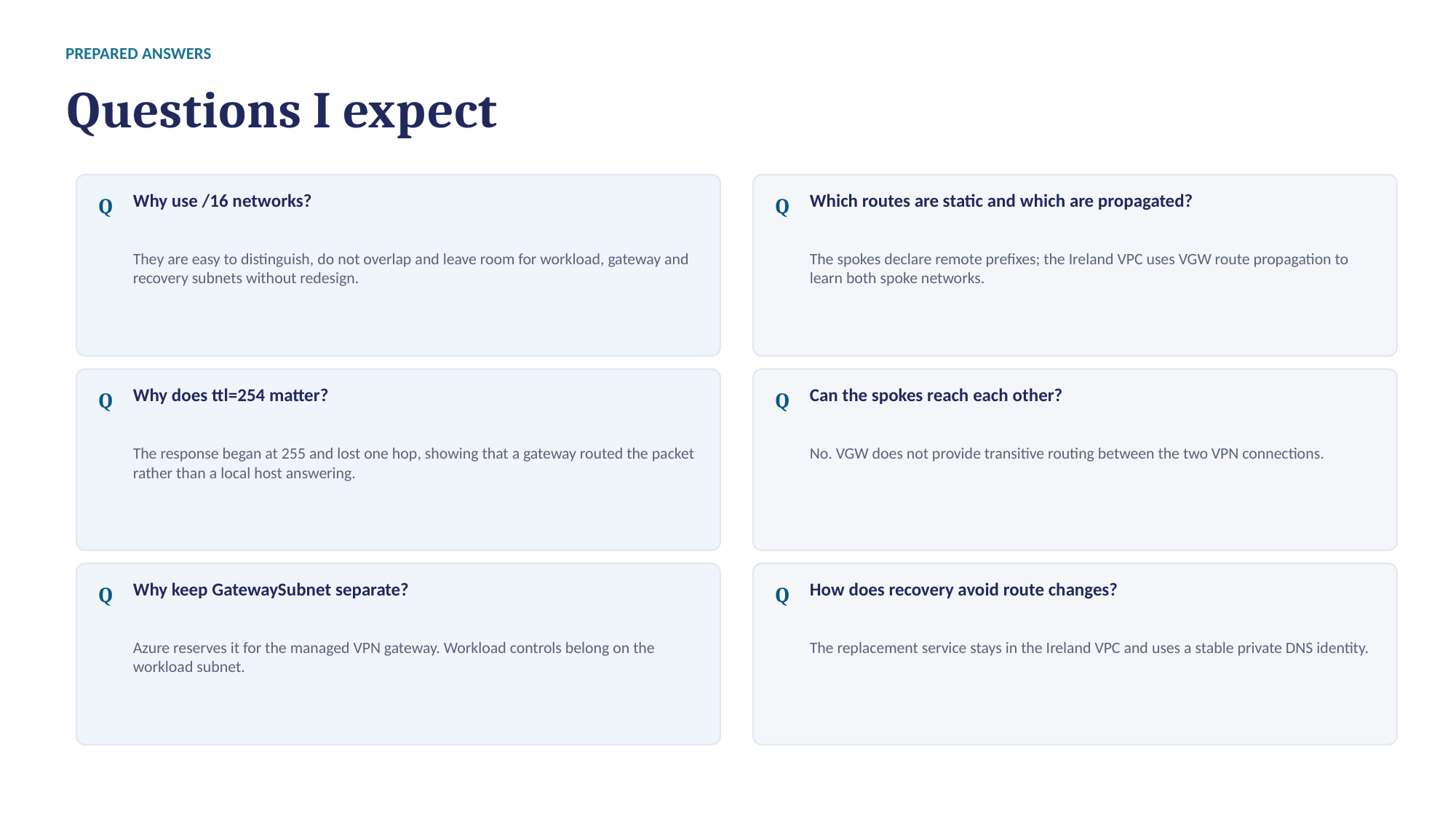

PREPARED ANSWERS
Questions I expect

Why use /16 networks?
Which routes are static and which are propagated?
Q
Q
They are easy to distinguish, do not overlap and leave room for workload, gateway and recovery subnets without redesign.
The spokes declare remote prefixes; the Ireland VPC uses VGW route propagation to learn both spoke networks.

Why does ttl=254 matter?
Can the spokes reach each other?
Q
Q
The response began at 255 and lost one hop, showing that a gateway routed the packet rather than a local host answering.
No. VGW does not provide transitive routing between the two VPN connections.

Why keep GatewaySubnet separate?
How does recovery avoid route changes?
Q
Q
Azure reserves it for the managed VPN gateway. Workload controls belong on the workload subnet.
The replacement service stays in the Ireland VPC and uses a stable private DNS identity.